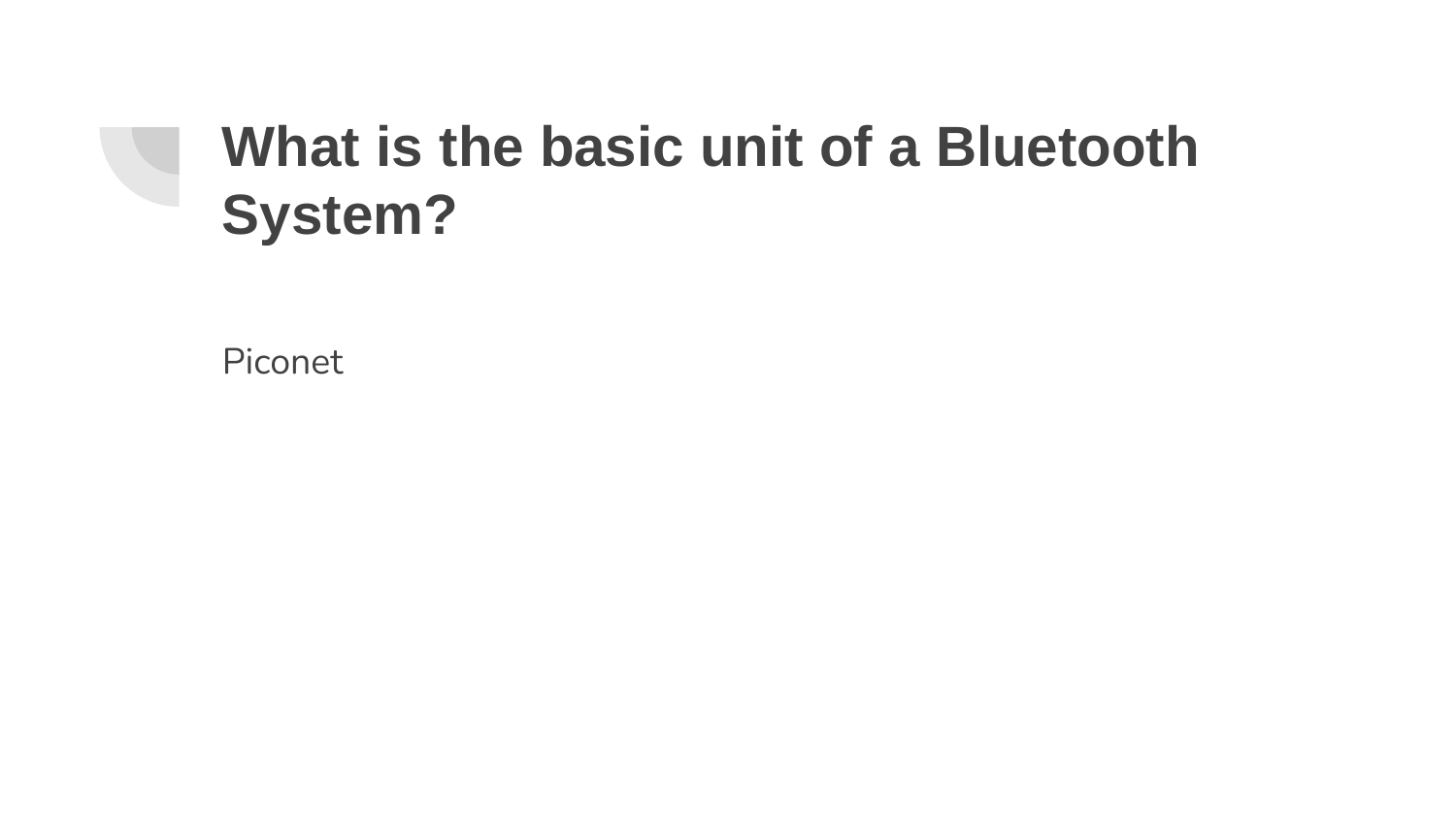

# What is the basic unit of a Bluetooth System?
Piconet